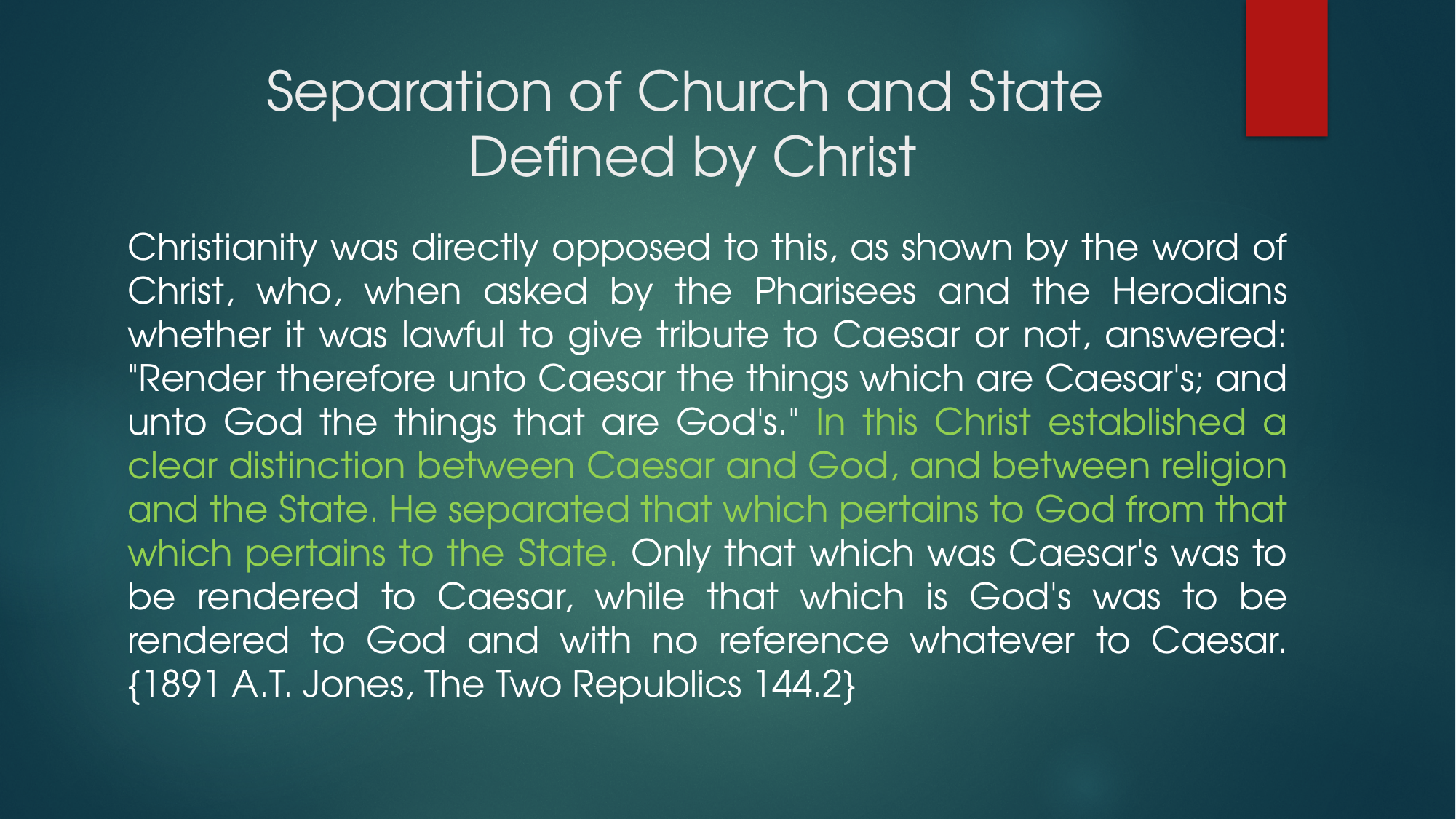

# Separation of Church and State Defined by Christ
Christianity was directly opposed to this, as shown by the word of Christ, who, when asked by the Pharisees and the Herodians whether it was lawful to give tribute to Caesar or not, answered: "Render therefore unto Caesar the things which are Caesar's; and unto God the things that are God's." In this Christ established a clear distinction between Caesar and God, and between religion and the State. He separated that which pertains to God from that which pertains to the State. Only that which was Caesar's was to be rendered to Caesar, while that which is God's was to be rendered to God and with no reference whatever to Caesar. {1891 A.T. Jones, The Two Republics 144.2}